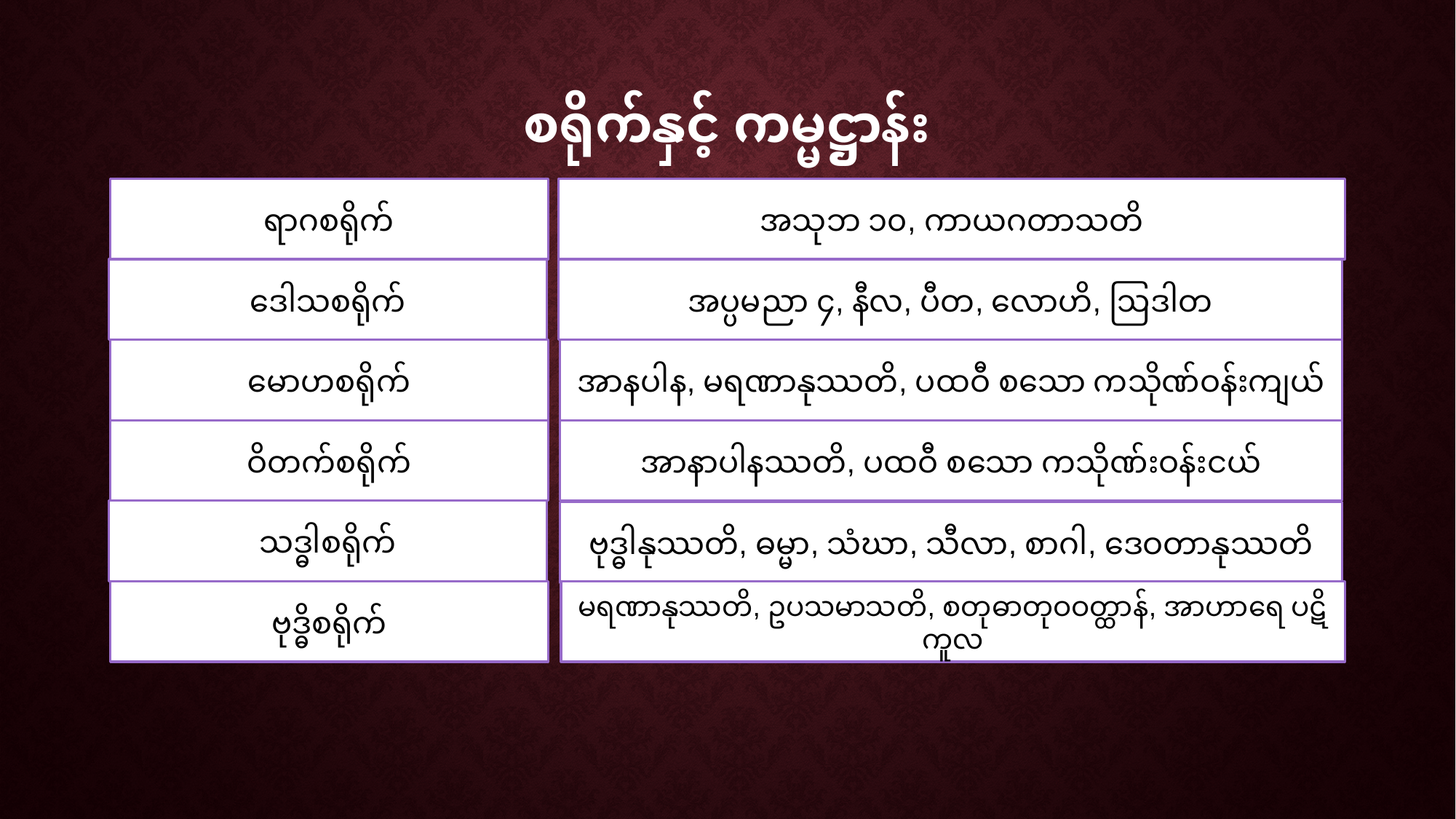

# စရိုက်နှင့် ကမ္မဋ္ဌာန်း

ရာဂစရိုက်
အသုဘ ၁၀, ကာယဂတာသတိ
ဒေါသစရိုက်
အပ္ပမညာ ၄, နီလ, ပီတ, လောဟိ, ဩဒါတ
မောဟစရိုက်
အာနပါန, မရဏာနုဿတိ, ပထဝီ စသော ကသိုဏ်ဝန်းကျယ်
ဝိတက်စရိုက်
အာနာပါနဿတိ, ပထဝီ စသော ကသိုဏ်းဝန်းငယ်
သဒ္ဓါစရိုက်
ဗုဒ္ဓါနုဿတိ, ဓမ္မာ, သံဃာ, သီလာ, စာဂါ, ဒေဝတာနုဿတိ
ဗုဒ္ဓိစရိုက်
မရဏာနုဿတိ, ဥပသမာသတိ, စတုဓာတုဝဝတ္ထာန်, အာဟာရေ ပဋိကူလ